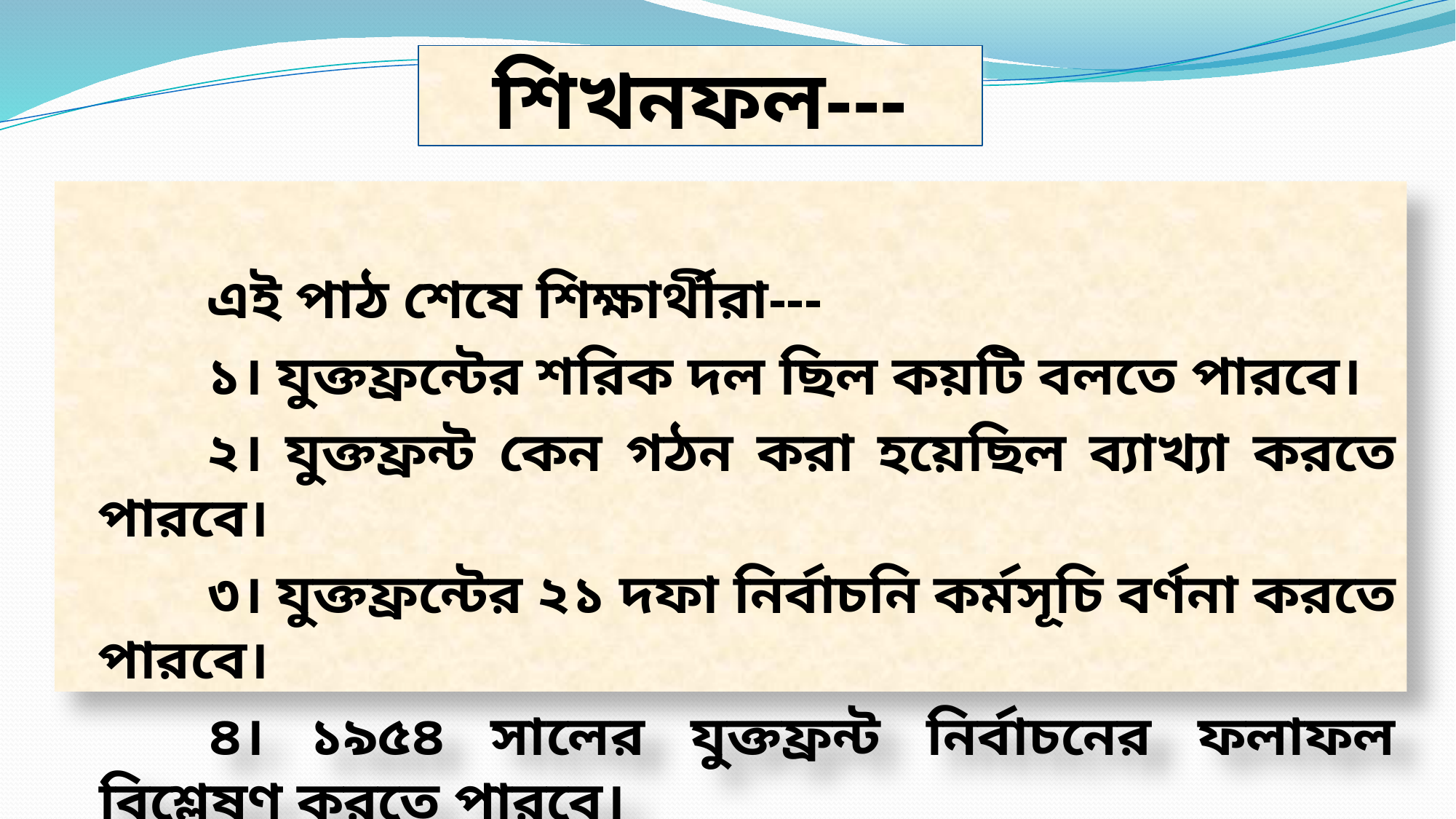

# শিখনফল---

		এই পাঠ শেষে শিক্ষার্থীরা---
		১। যুক্তফ্রন্টের শরিক দল ছিল কয়টি বলতে পারবে।
		২। যুক্তফ্রন্ট কেন গঠন করা হয়েছিল ব্যাখ্যা করতে পারবে।
		৩। যুক্তফ্রন্টের ২১ দফা নির্বাচনি কর্মসূচি বর্ণনা করতে পারবে।
		৪। ১৯৫৪ সালের যুক্তফ্রন্ট নির্বাচনের ফলাফল বিশ্লেষণ করতে পারবে।